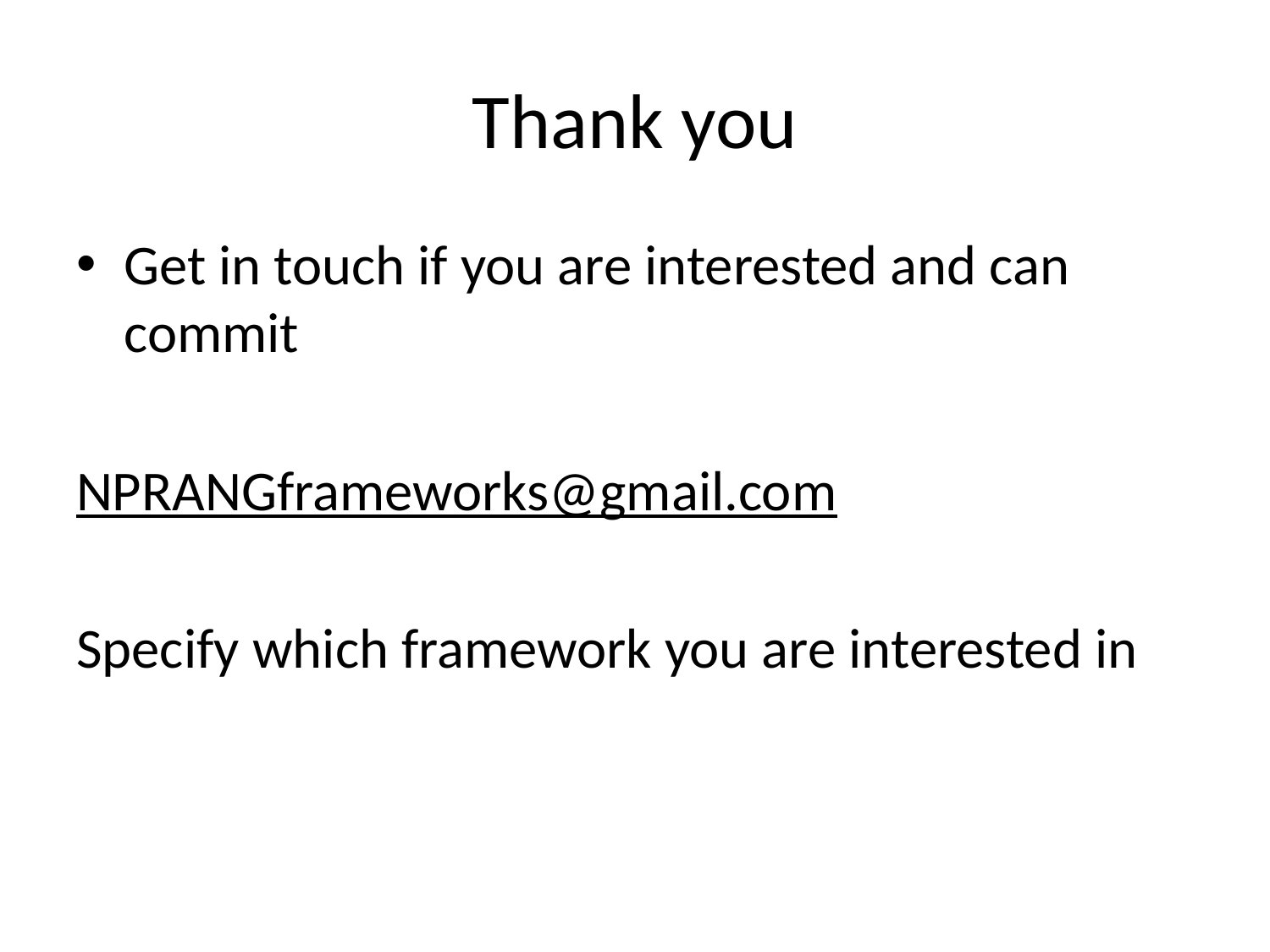

# Thank you
Get in touch if you are interested and can commit

NPRANGframeworks@gmail.com

Specify which framework you are interested in